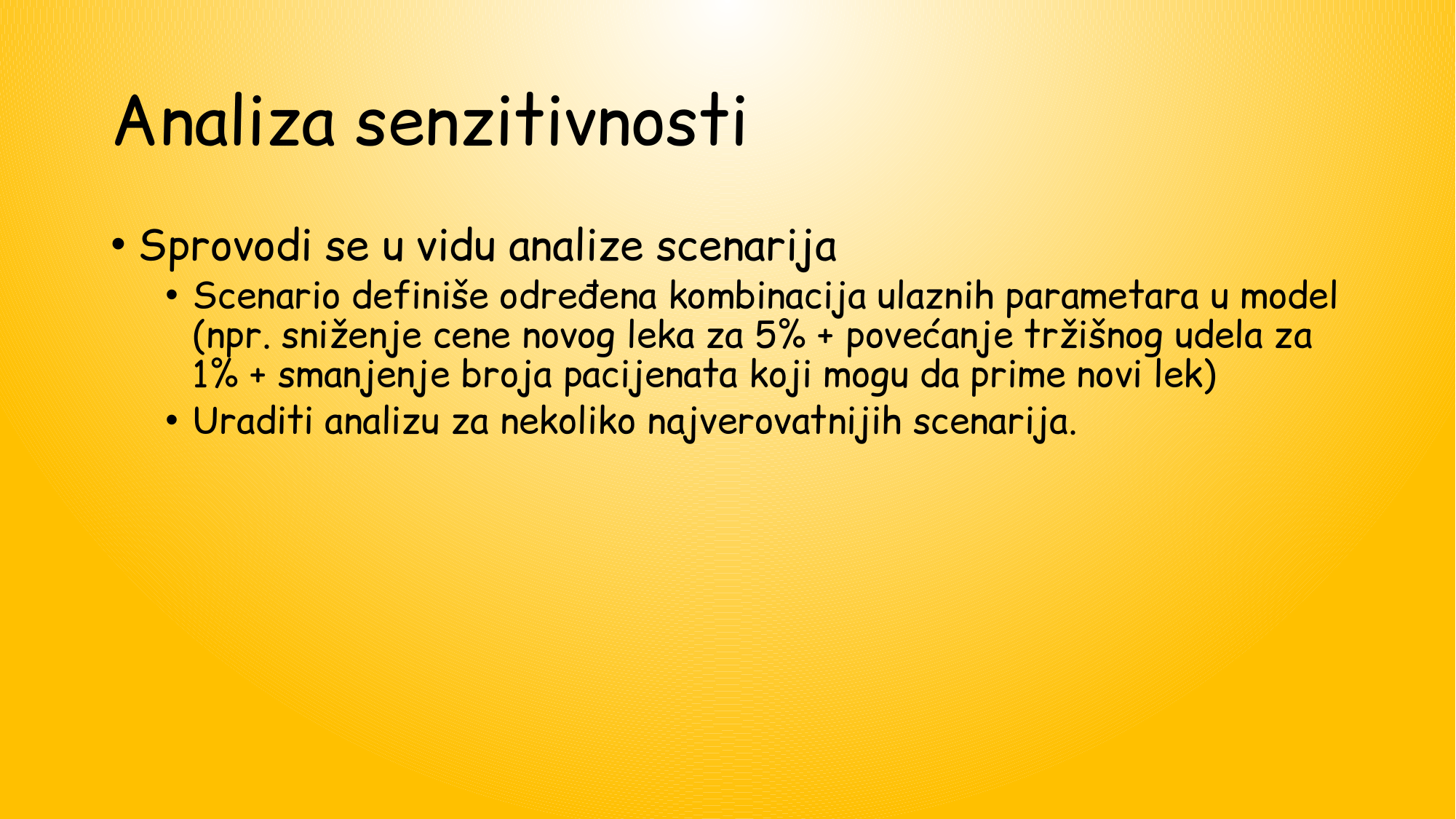

# Analiza senzitivnosti
Sprovodi se u vidu analize scenarija
Scenario definiše određena kombinacija ulaznih parametara u model (npr. sniženje cene novog leka za 5% + povećanje tržišnog udela za 1% + smanjenje broja pacijenata koji mogu da prime novi lek)
Uraditi analizu za nekoliko najverovatnijih scenarija.